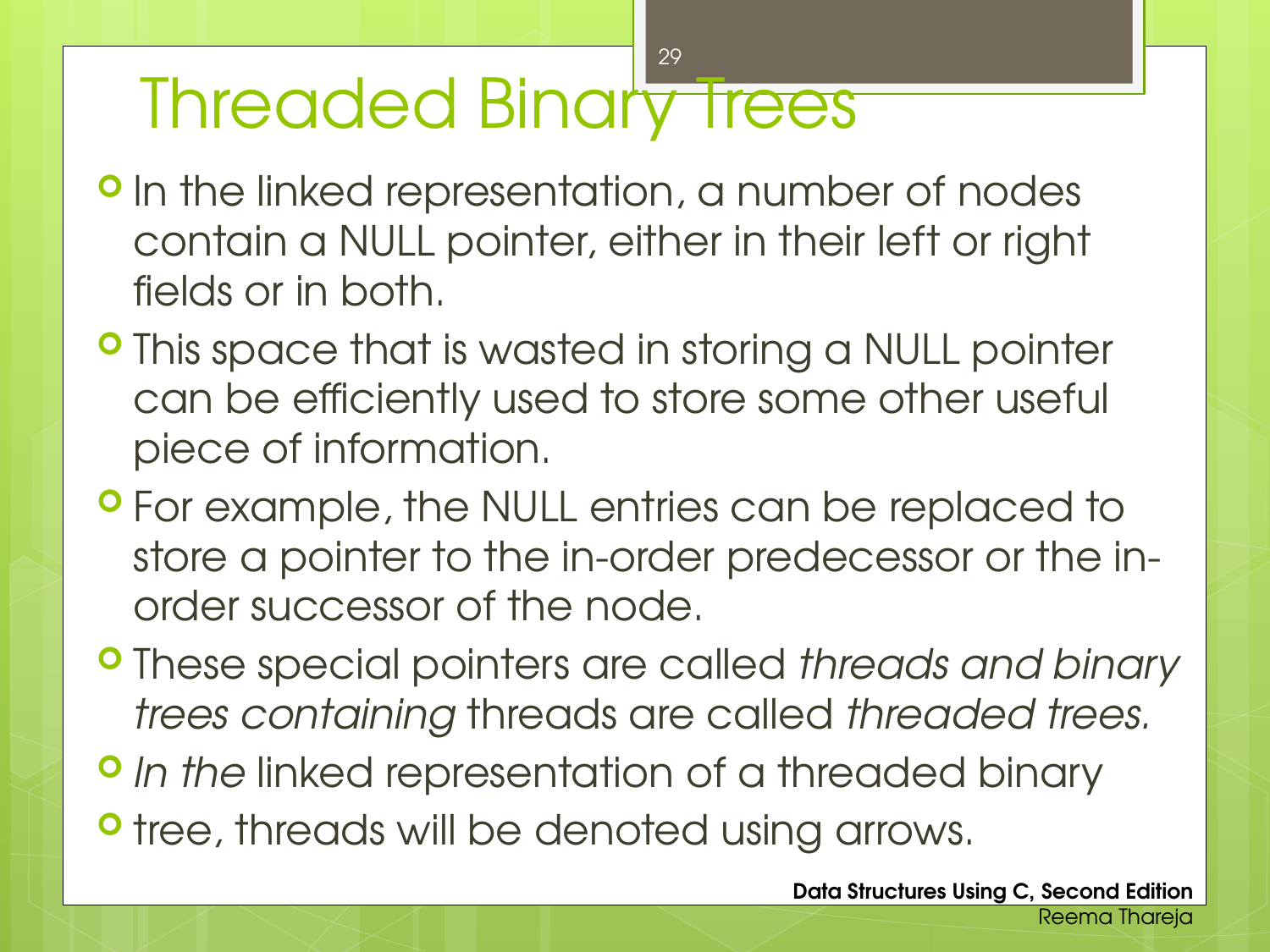

29
# Threaded Binary Trees
In the linked representation, a number of nodes contain a NULL pointer, either in their left or right fields or in both.
This space that is wasted in storing a NULL pointer can be efficiently used to store some other useful piece of information.
For example, the NULL entries can be replaced to store a pointer to the in-order predecessor or the in-order successor of the node.
These special pointers are called threads and binary trees containing threads are called threaded trees.
In the linked representation of a threaded binary
tree, threads will be denoted using arrows.
Data Structures Using C, Second Edition
Reema Thareja